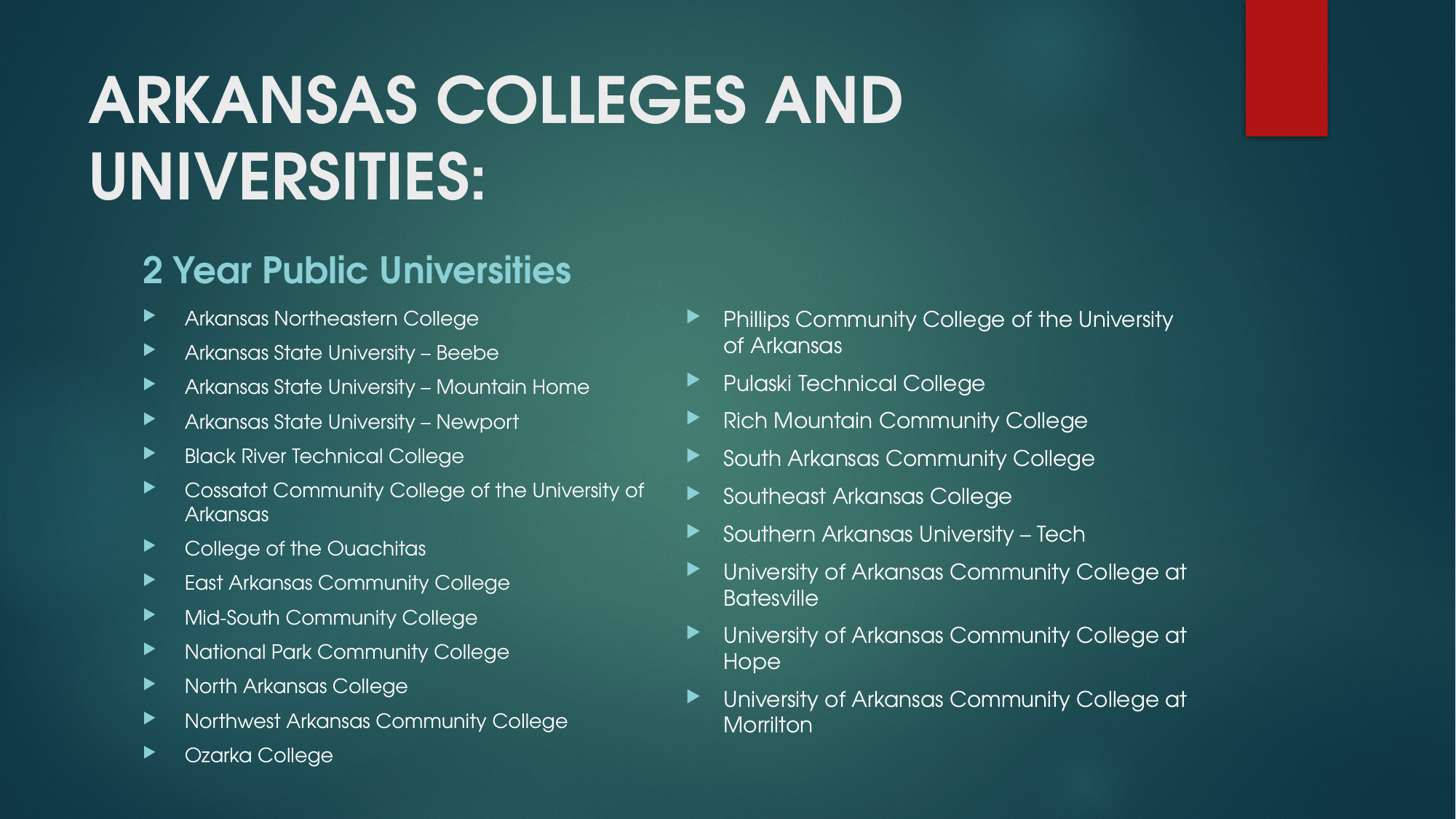

# ARKANSAS COLLEGES AND UNIVERSITIES:
2 Year Public Universities

Arkansas Northeastern College
Arkansas State University – Beebe
Arkansas State University – Mountain Home
Arkansas State University – Newport
Black River Technical College
Cossatot Community College of the University of Arkansas
College of the Ouachitas
East Arkansas Community College
Mid-South Community College
National Park Community College
North Arkansas College
Northwest Arkansas Community College
Ozarka College
Phillips Community College of the University of Arkansas
Pulaski Technical College
Rich Mountain Community College
South Arkansas Community College
Southeast Arkansas College
Southern Arkansas University – Tech
University of Arkansas Community College at Batesville
University of Arkansas Community College at Hope
University of Arkansas Community College at Morrilton